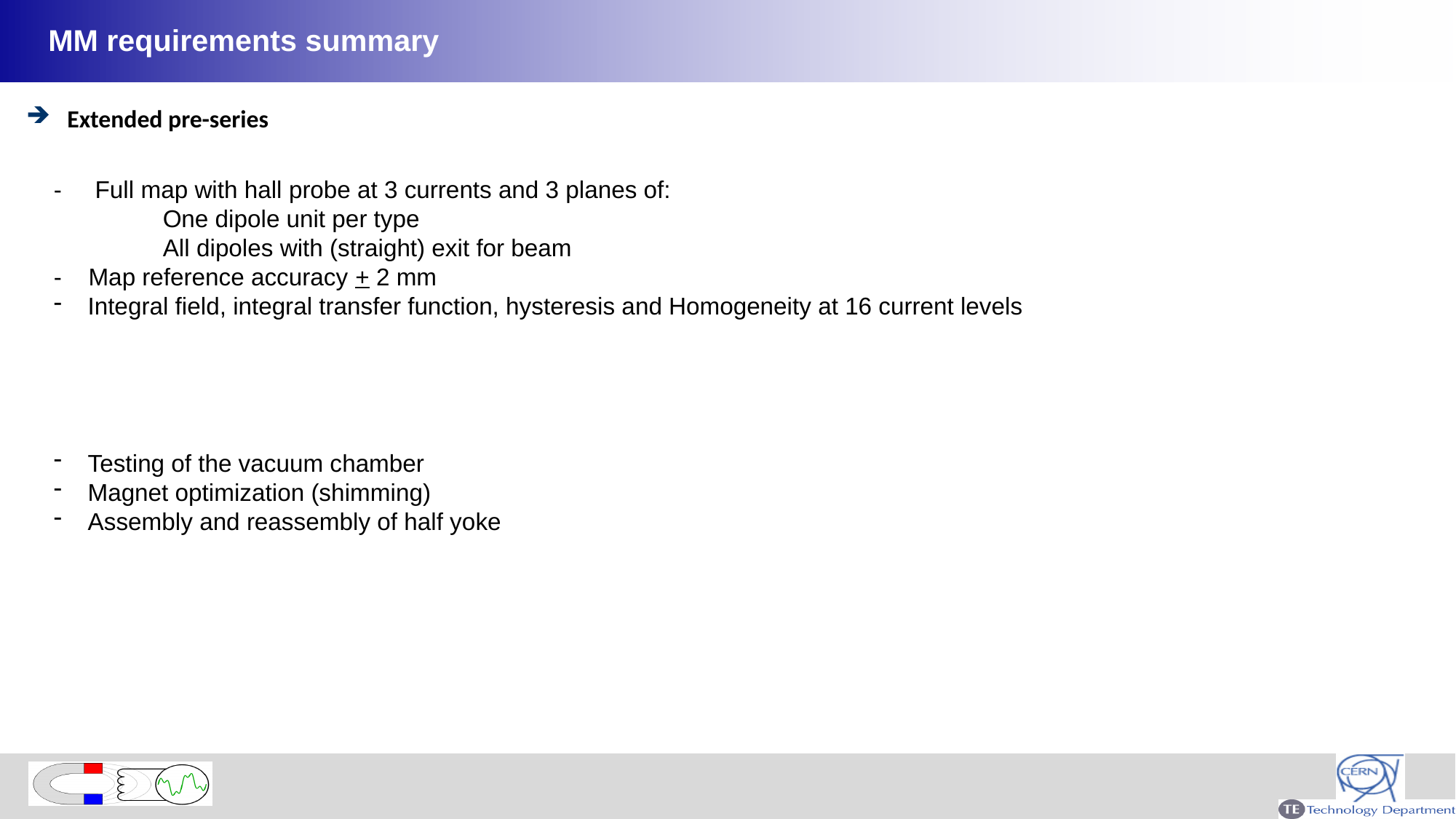

MM requirements summary
Extended pre-series
-     Full map with hall probe at 3 currents and 3 planes of:
	One dipole unit per type
	All dipoles with (straight) exit for beam
-    Map reference accuracy + 2 mm
Integral field, integral transfer function, hysteresis and Homogeneity at 16 current levels
Testing of the vacuum chamber
Magnet optimization (shimming)
Assembly and reassembly of half yoke